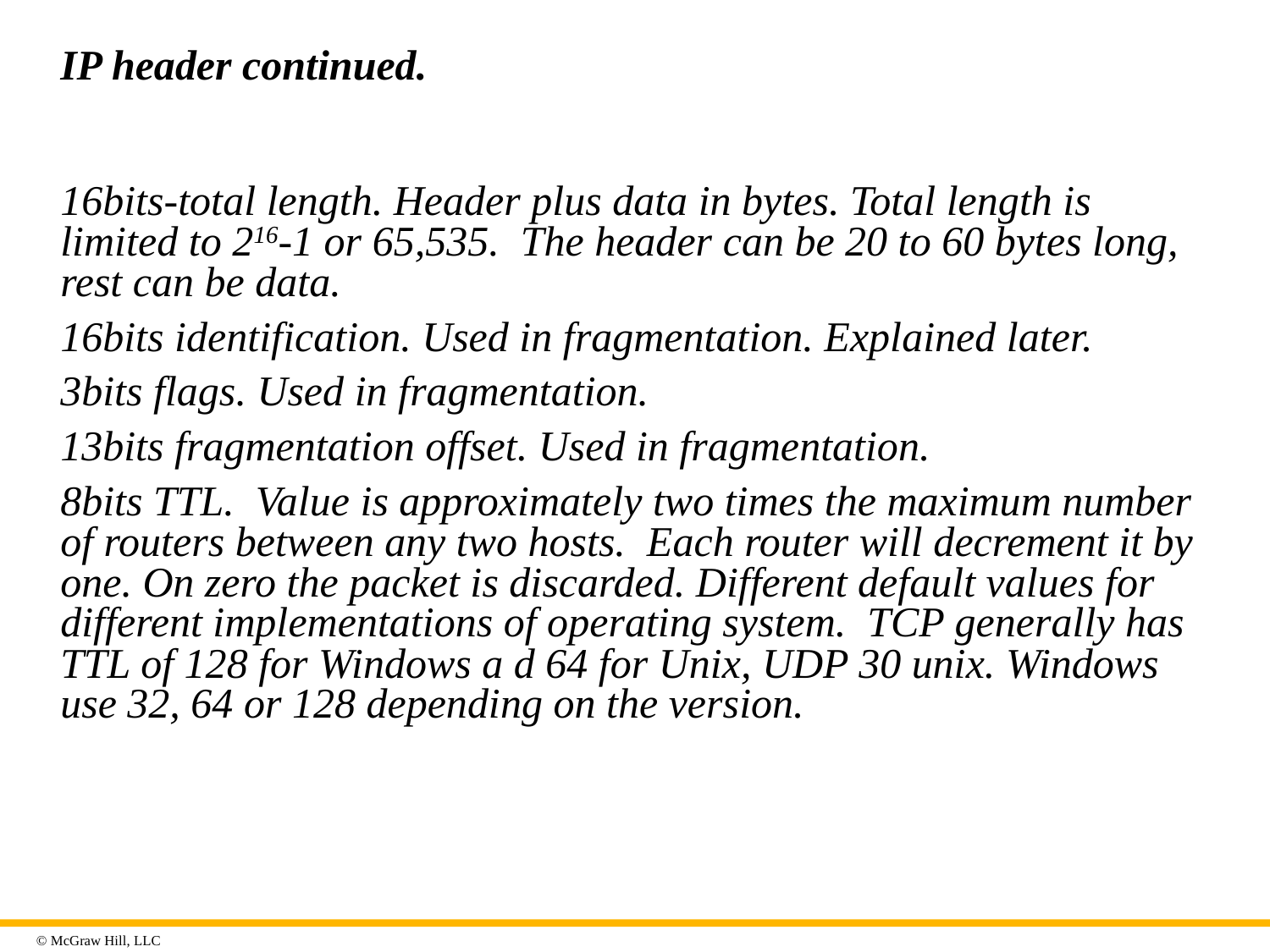

# IP header continued.
16bits-total length. Header plus data in bytes. Total length is limited to 216-1 or 65,535.  The header can be 20 to 60 bytes long, rest can be data.
16bits identification. Used in fragmentation. Explained later.
3bits flags. Used in fragmentation.
13bits fragmentation offset. Used in fragmentation.
8bits TTL.  Value is approximately two times the maximum number of routers between any two hosts.  Each router will decrement it by one. On zero the packet is discarded. Different default values for different implementations of operating system.  TCP generally has TTL of 128 for Windows a d 64 for Unix, UDP 30 unix. Windows use 32, 64 or 128 depending on the version.